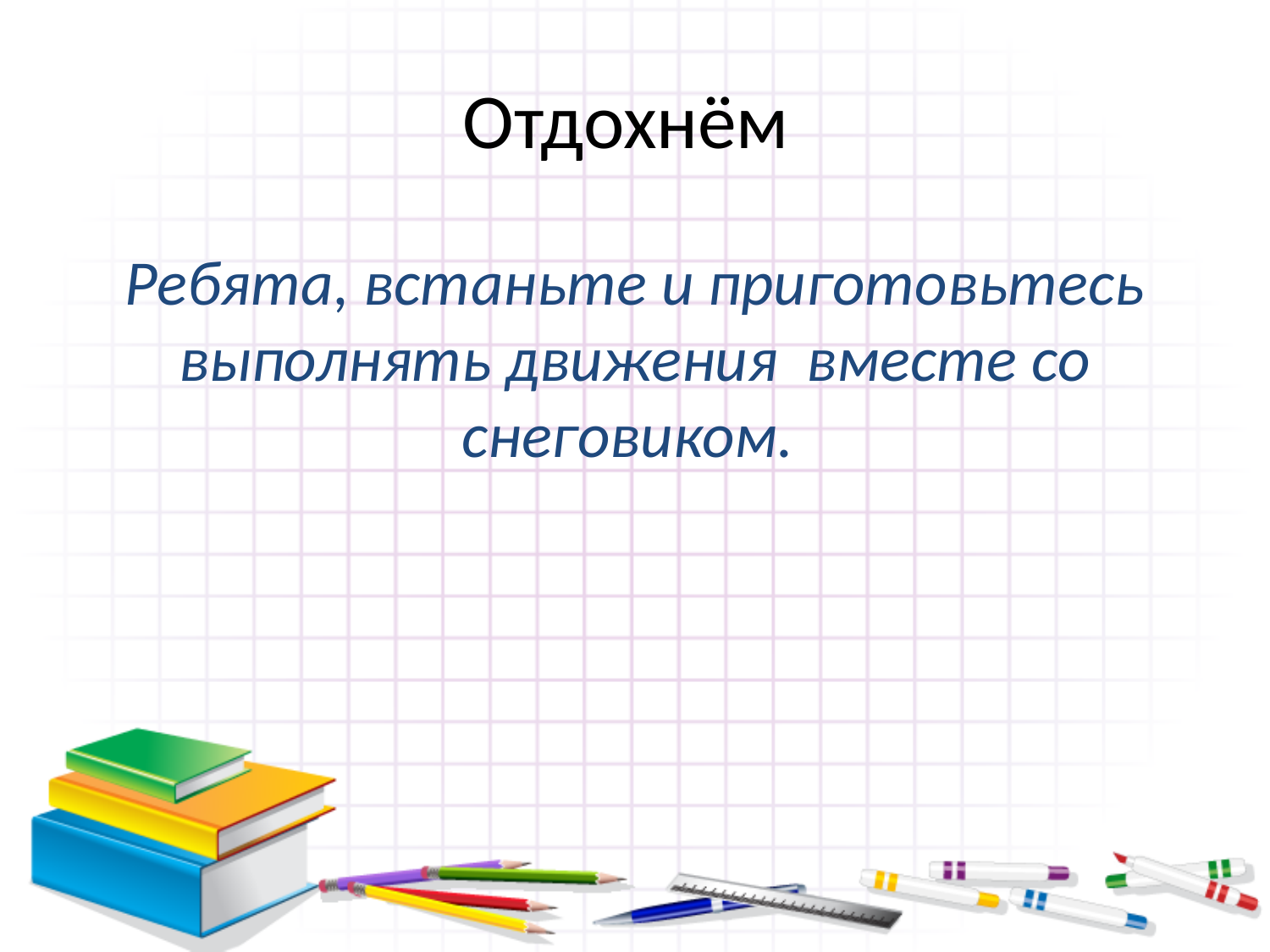

# Отдохнём
Ребята, встаньте и приготовьтесь выполнять движения  вместе со снеговиком.